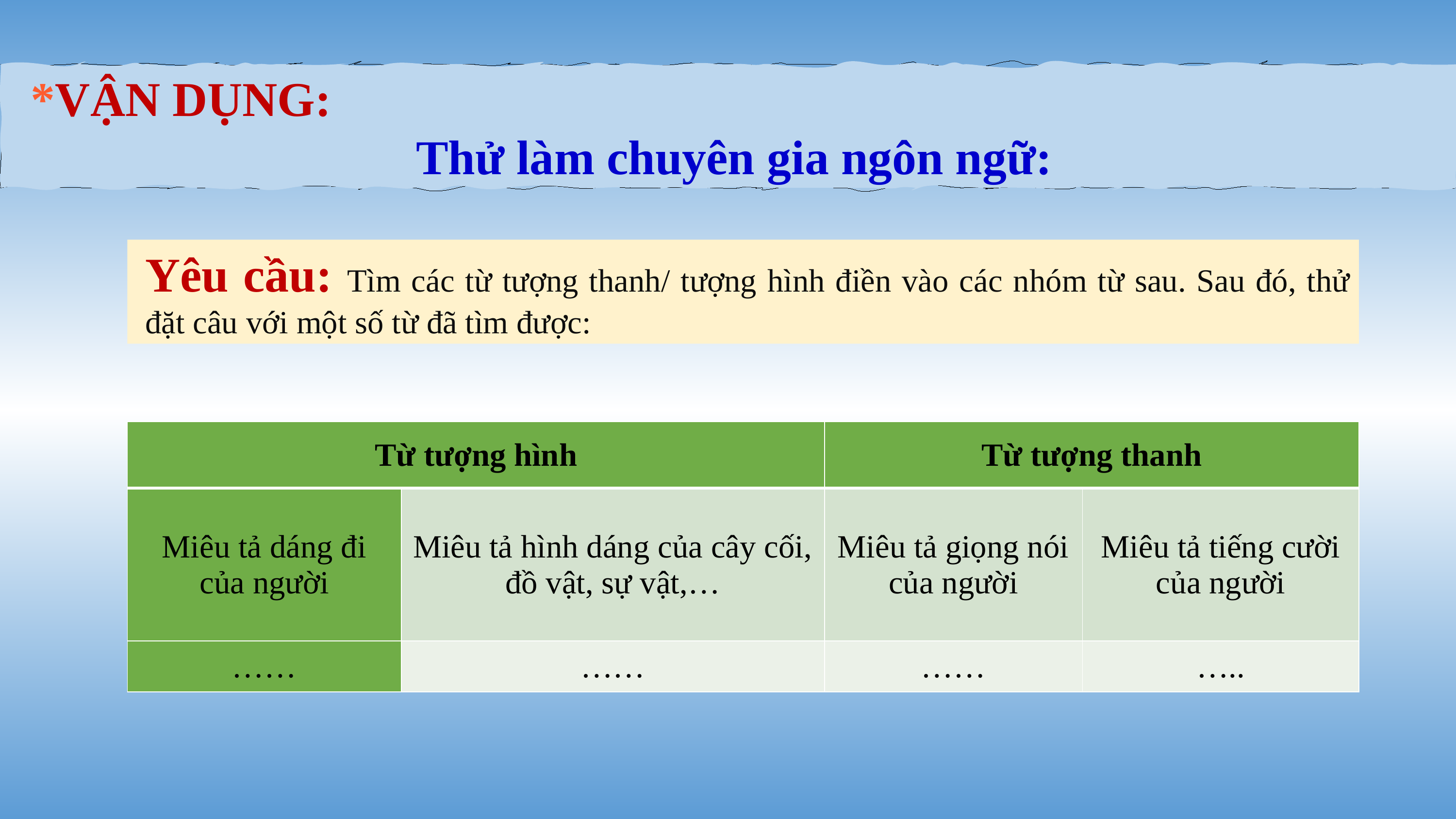

*VẬN DỤNG:
Thử làm chuyên gia ngôn ngữ:
Yêu cầu: Tìm các từ tượng thanh/ tượng hình điền vào các nhóm từ sau. Sau đó, thử đặt câu với một số từ đã tìm được:
| Từ tượng hình |  | Từ tượng thanh |  |
| --- | --- | --- | --- |
| Miêu tả dáng đi của người | Miêu tả hình dáng của cây cối, đồ vật, sự vật,… | Miêu tả giọng nói của người | Miêu tả tiếng cười của người |
| …… | …… | …… | ….. |